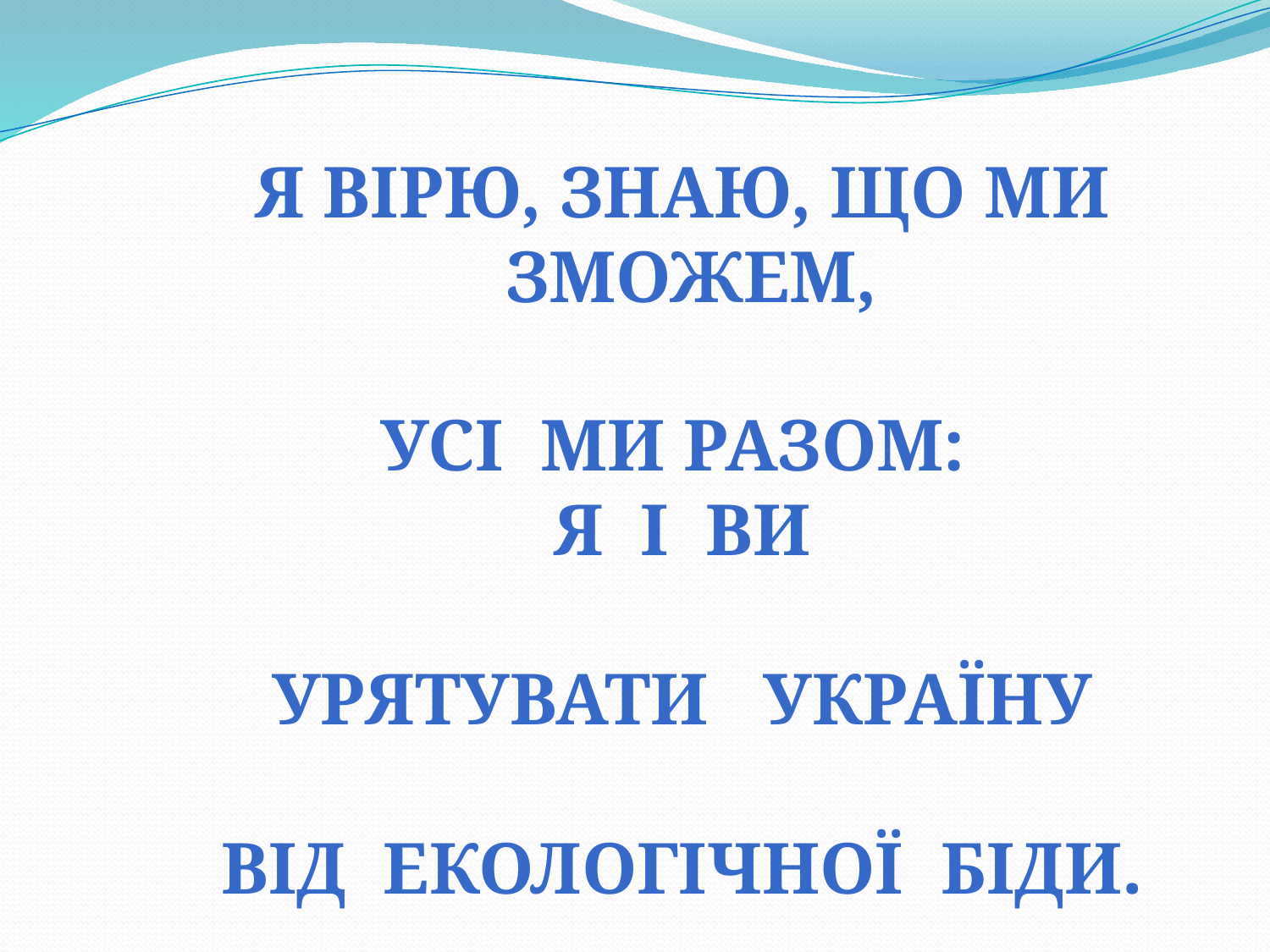

Я ВІРЮ, ЗНАЮ, ЩО МИ
 ЗМОЖЕМ,

УСІ  МИ РАЗОМ:
Я  І  ВИ

УРЯТУВАТИ   УКРАЇНУ

ВІД  ЕКОЛОГІЧНОЇ  БІДИ.